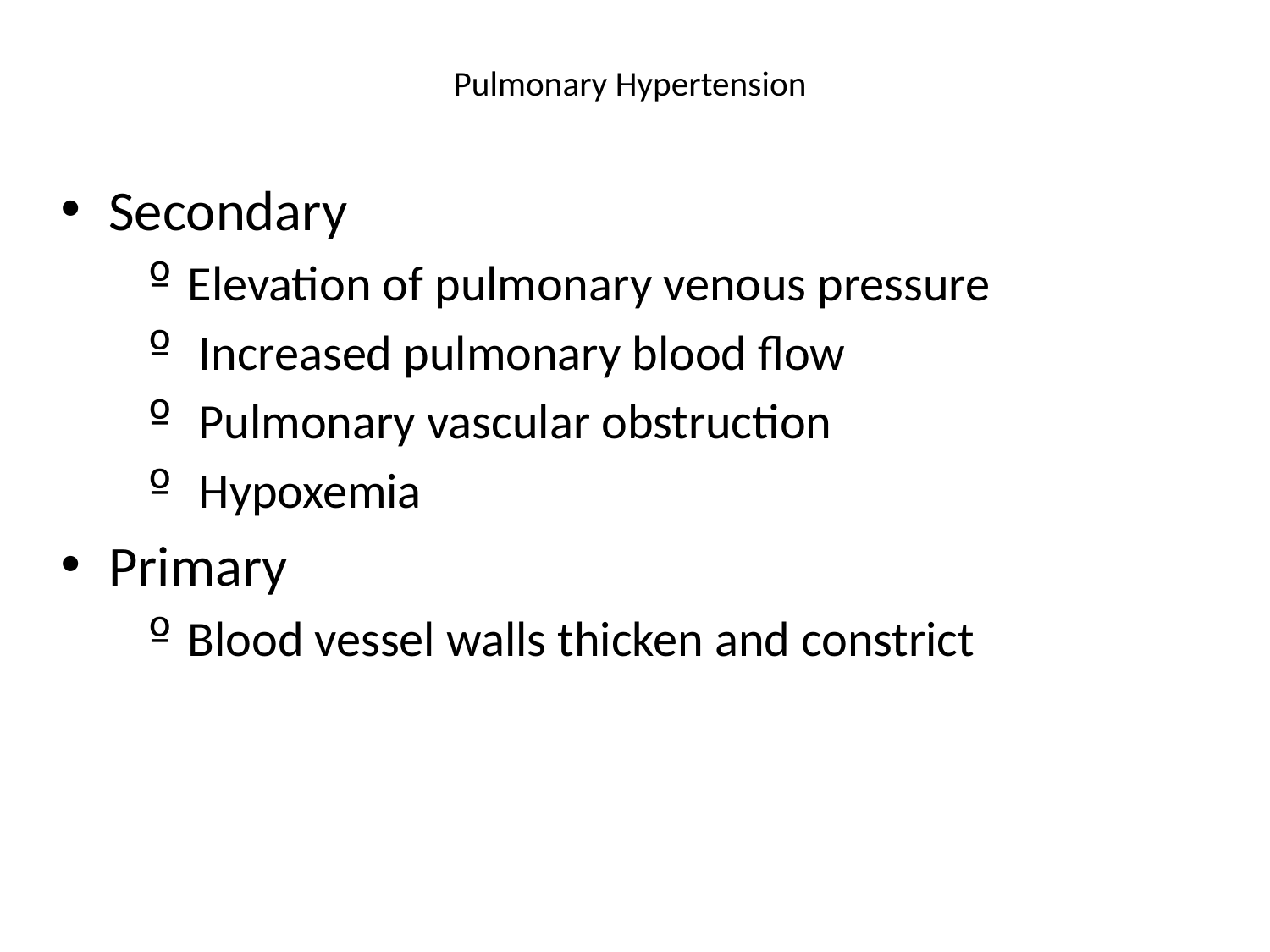

# Pulmonary Hypertension
Secondary
Elevation of pulmonary venous pressure
 Increased pulmonary blood flow
 Pulmonary vascular obstruction
 Hypoxemia
Primary
Blood vessel walls thicken and constrict